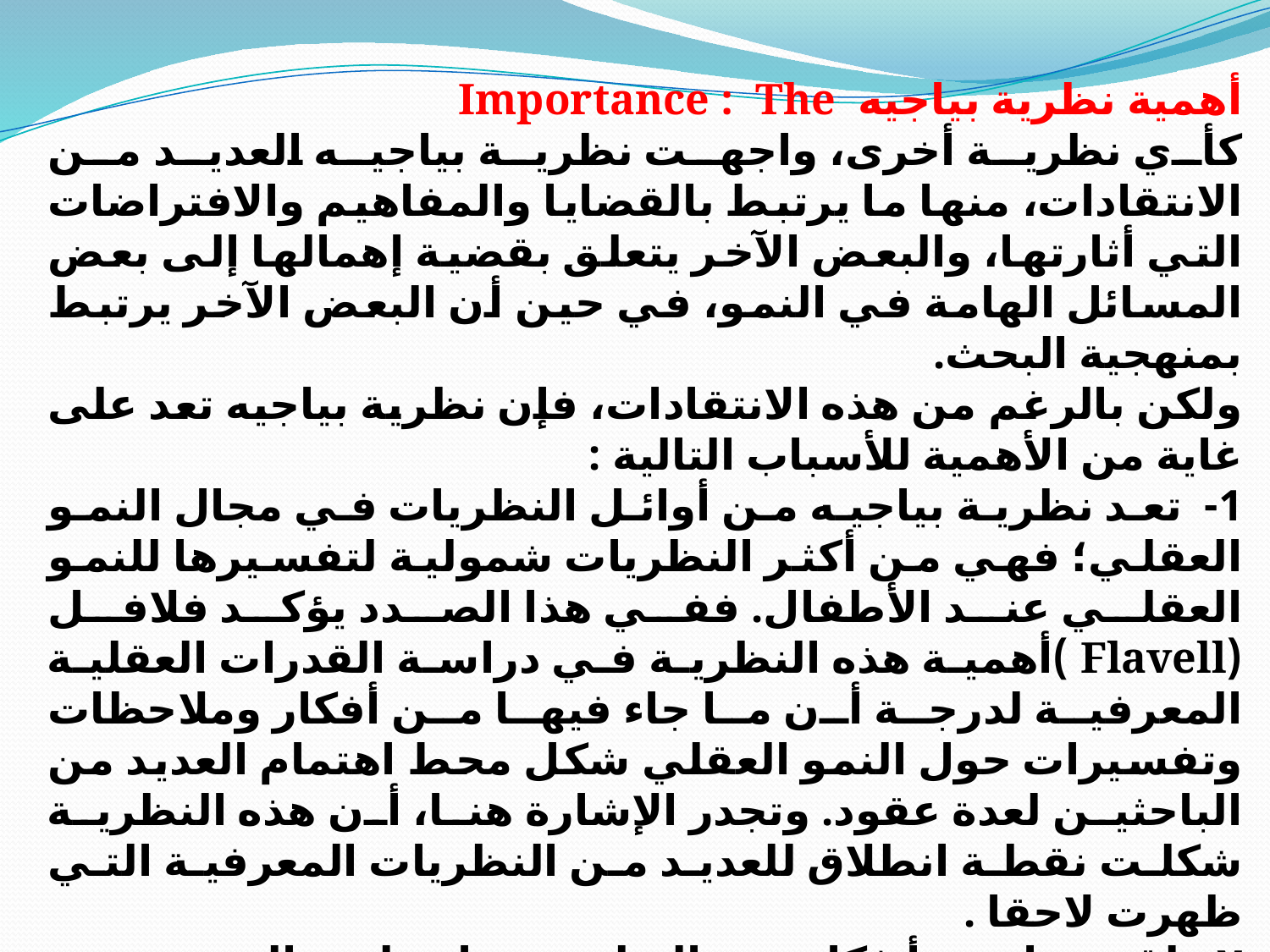

أهمية نظرية بياجيه  Importance :  The
كأي نظرية أخرى، واجهت نظرية بياجيه العديد من الانتقادات، منها ما يرتبط بالقضايا والمفاهيم والافتراضات التي أثارتها، والبعض الآخر يتعلق بقضية إهمالها إلى بعض المسائل الهامة في النمو، في حين أن البعض الآخر يرتبط بمنهجية البحث.
ولكن بالرغم من هذه الانتقادات، فإن نظرية بياجيه تعد على غاية من الأهمية للأسباب التالية :
1-  تعد نظرية بياجيه من أوائل النظريات في مجال النمو العقلي؛ فهي من أكثر النظريات شمولية لتفسيرها للنمو العقلي عند الأطفال. ففي هذا الصدد يؤكد فلافل (Flavell )أهمية هذه النظرية في دراسة القدرات العقلية المعرفية لدرجة أن ما جاء فيها من أفكار وملاحظات وتفسيرات حول النمو العقلي شكل محط اهتمام العديد من الباحثين لعدة عقود. وتجدر الإشارة هنا، أن هذه النظرية شكلت نقطة انطلاق للعديد من النظريات المعرفية التي ظهرت لاحقا .
٢-  لقد جاءت أ فكار هذه النظرية بناء على العديد من الدراسات الطولية والعرضية والتي وظف فيها بياجيه وتلاميذه العديد من أدوات البحث مثل الملاحظة والمقابلة الإكلينيكية والاختبارات وغيرها من الأدوات الاخرى. فهي نتاج جهود كبيرة استمرت فترة طويلة من البحث والدراسة كرس خلالها بياجيه جل حياته لصياغة افتراضاتها ومفاهيمها .